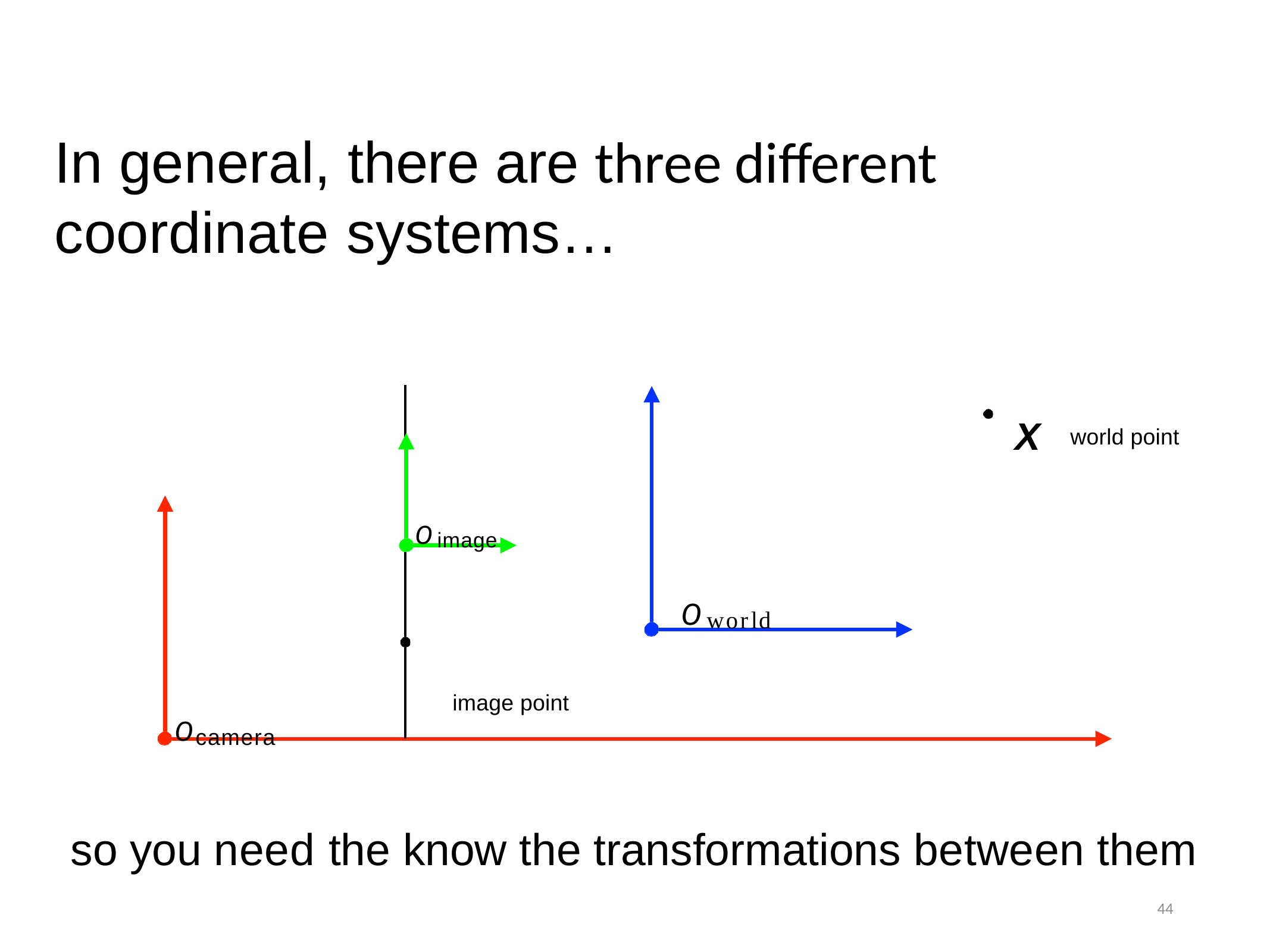

# In general, there are three different coordinate systems…
X world point

Oimage

Oworld

image point

Ocamera

so you need the know the transformations between them
44